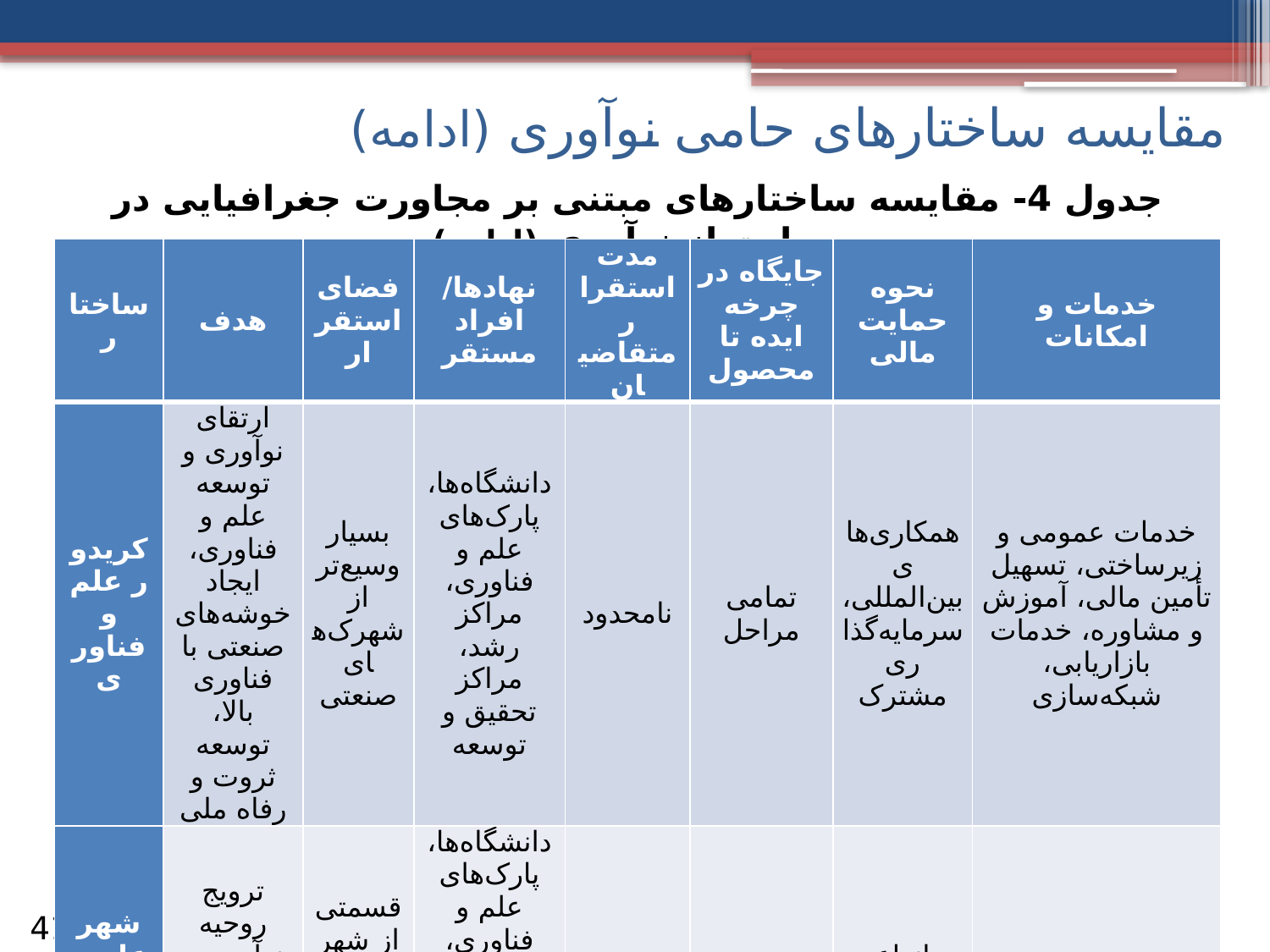

# مقایسه ساختارهای حامی نوآوری (ادامه)
جدول 4- مقایسه ساختارهای مبتنی بر مجاورت جغرافیایی در حمایت از نوآوری (ادامه)
| ساختار | هدف | فضای استقرار | نهادها/ افراد مستقر | مدت استقرار متقاضیان | جایگاه در چرخه ایده تا محصول | نحوه حمایت مالی | خدمات و امکانات |
| --- | --- | --- | --- | --- | --- | --- | --- |
| کریدور علم و فناوری | ارتقای نوآوری و توسعه علم و فناوری، ایجاد خوشه‌های صنعتی با فناوری بالا، توسعه ثروت و رفاه ملی | بسیار وسیع‌تر از شهرک‌های صنعتی | دانشگاه‌ها، پارک‌های علم و فناوری، مراکز رشد، مراکز تحقیق و توسعه | نامحدود | تمامی مراحل | همکاری‌های بین‌المللی، سرمایه‌گذاری مشترک | خدمات عمومی و زیرساختی، تسهیل تأمین مالی، آموزش و مشاوره، خدمات بازاریابی، شبکه‌سازی |
| شهر علمی (کانون نوآوری) | ترویج روحیه نوآوری و تأمین زیرساخت لازم برای تجاری‌سازی فناوری | قسمتی از شهر به مساحت 50 تا 400 هکتار | دانشگاه‌ها، پارک‌های علم و فناوری، مراکز رشد، خوشه‌های صنعتی، تأسیسات زیربنایی شهری | نامحدود | تمامی مراحل | انواع حمایت‌های سایر ساختارها | خدمات عمومی و زیرساخت نوآورانه شهری |
29 از 41